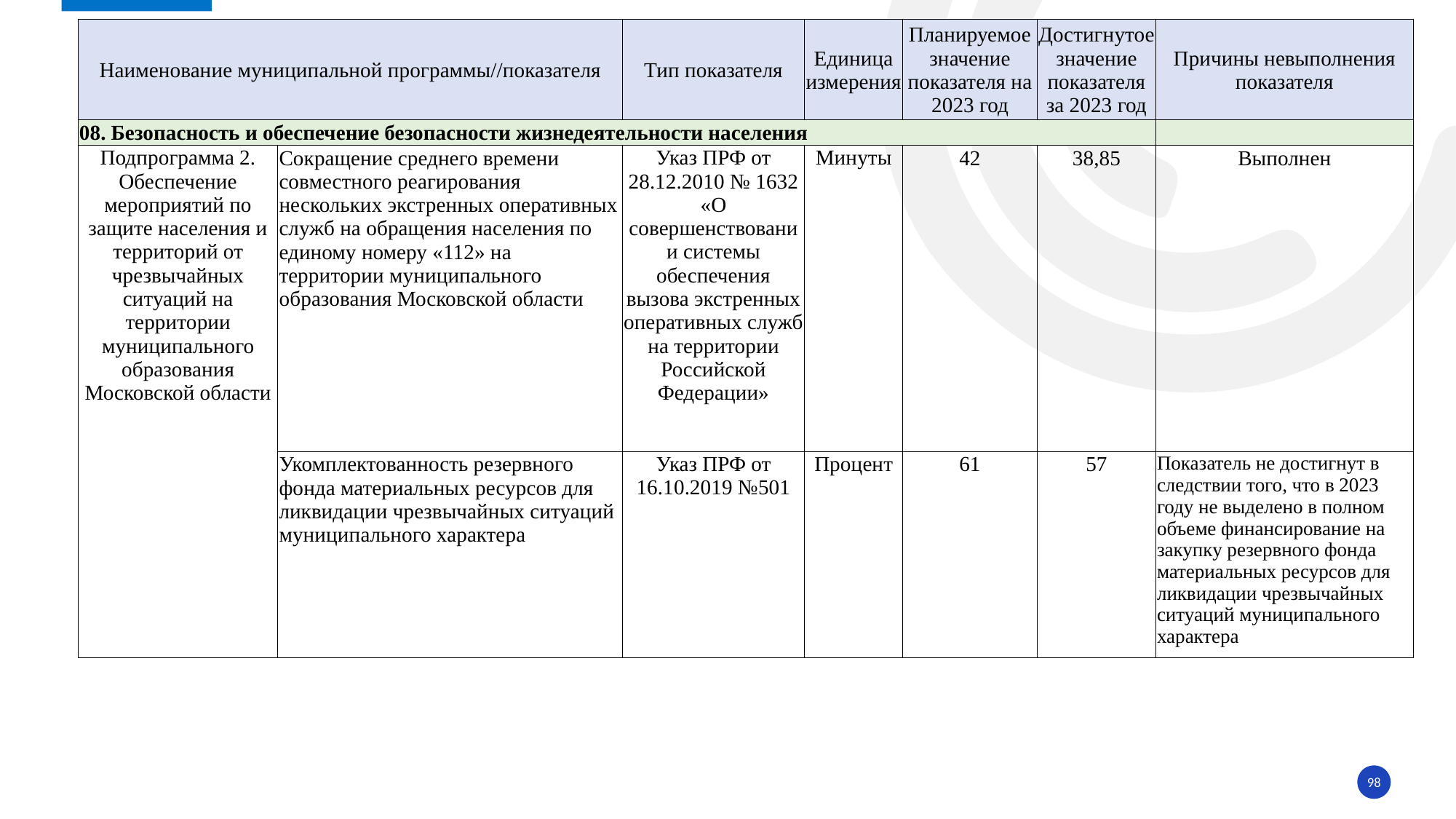

| Наименование муниципальной программы//показателя |  | Тип показателя | Единица измерения | Планируемое значение показателя на 2023 год | Достигнутое значение показателя за 2023 год | Причины невыполнения показателя |
| --- | --- | --- | --- | --- | --- | --- |
| 08. Безопасность и обеспечение безопасности жизнедеятельности населения |  |  |  |  |  |  |
| Подпрограмма 2. Обеспечение мероприятий по защите населения и территорий от чрезвычайных ситуаций на территории муниципального образования Московской области | Сокращение среднего времени совместного реагирования нескольких экстренных оперативных служб на обращения населения по единому номеру «112» на территории муниципального образования Московской области | Указ ПРФ от 28.12.2010 № 1632 «О совершенствовании системы обеспечения вызова экстренных оперативных служб на территории Российской Федерации» | Минуты | 42 | 38,85 | Выполнен |
|  | Укомплектованность резервного фонда материальных ресурсов для ликвидации чрезвычайных ситуаций муниципального характера | Указ ПРФ от 16.10.2019 №501 | Процент | 61 | 57 | Показатель не достигнут в следствии того, что в 2023 году не выделено в полном объеме финансирование на закупку резервного фонда материальных ресурсов для ликвидации чрезвычайных ситуаций муниципального характера |

98